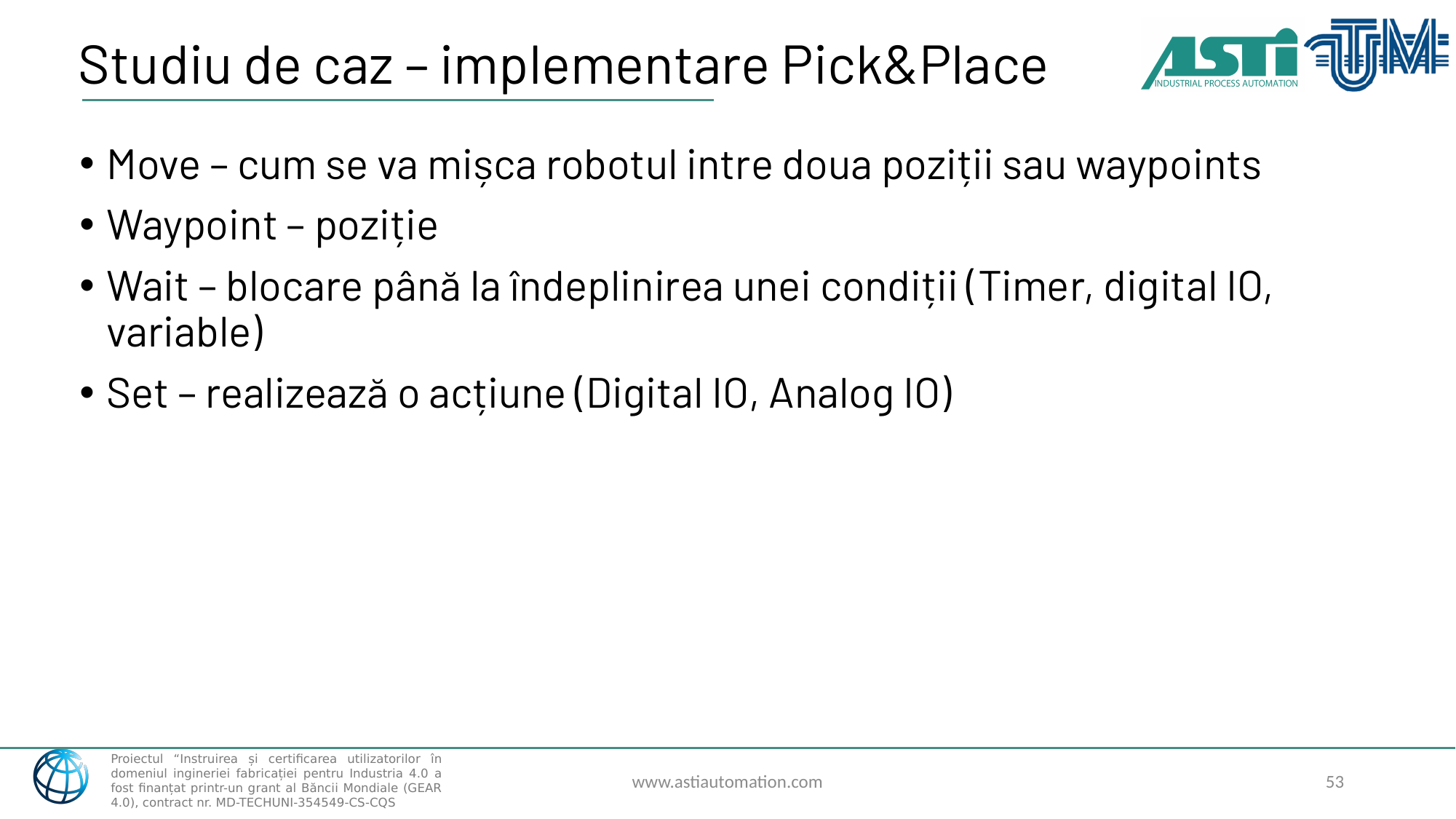

# Studiu de caz – implementare Pick&Place
Move – cum se va mișca robotul intre doua poziții sau waypoints
Waypoint – poziție
Wait – blocare până la îndeplinirea unei condiții (Timer, digital IO, variable)
Set – realizează o acțiune (Digital IO, Analog IO)

www.astiautomation.com
53